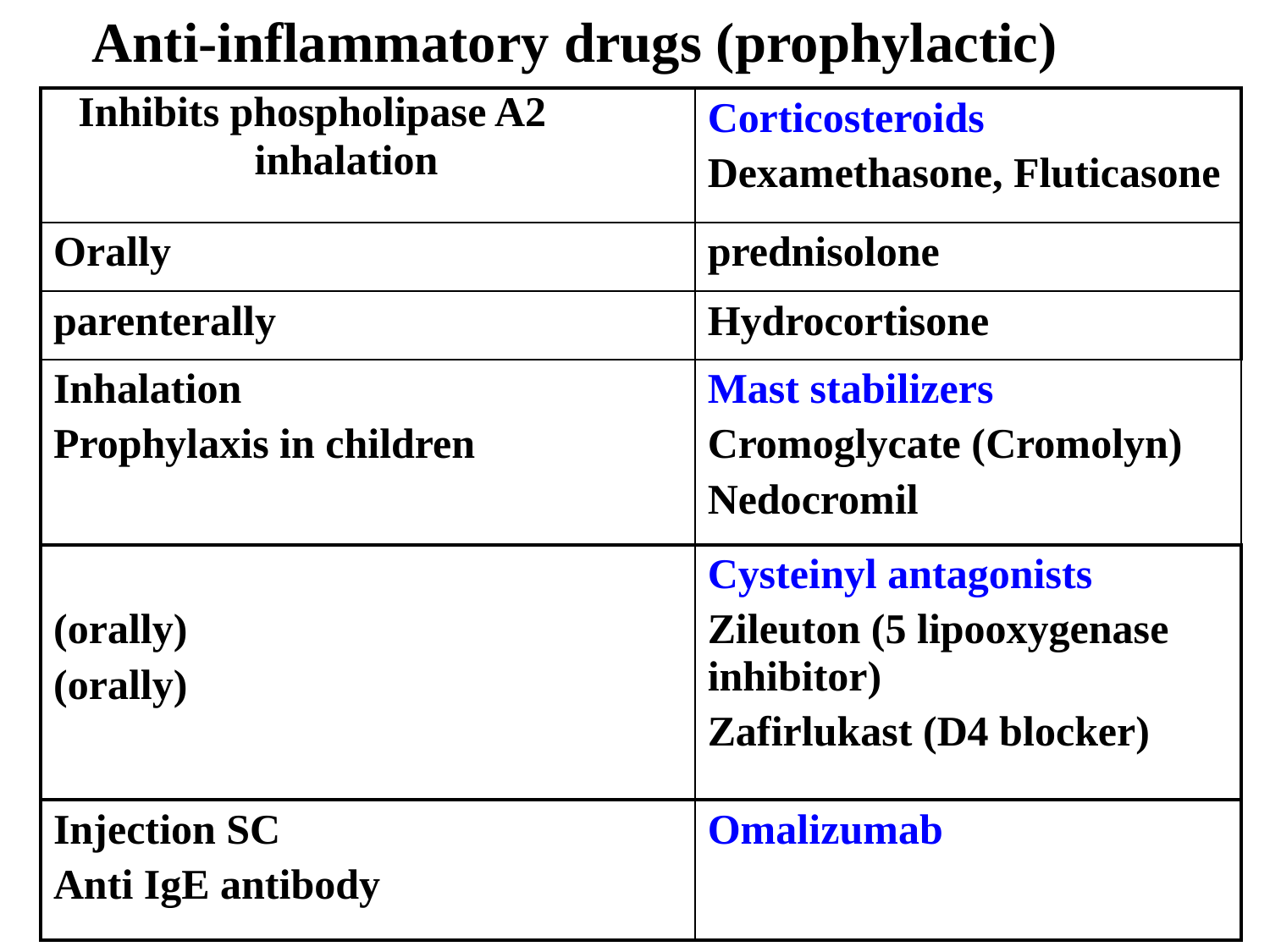

Anti-inflammatory drugs (prophylactic)
| Inhibits phospholipase A2 inhalation | Corticosteroids Dexamethasone, Fluticasone |
| --- | --- |
| Orally | prednisolone |
| parenterally | Hydrocortisone |
| Inhalation Prophylaxis in children | Mast stabilizers Cromoglycate (Cromolyn) Nedocromil |
| (orally) (orally) | Cysteinyl antagonists Zileuton (5 lipooxygenase inhibitor) Zafirlukast (D4 blocker) |
| Injection SC Anti IgE antibody | Omalizumab |